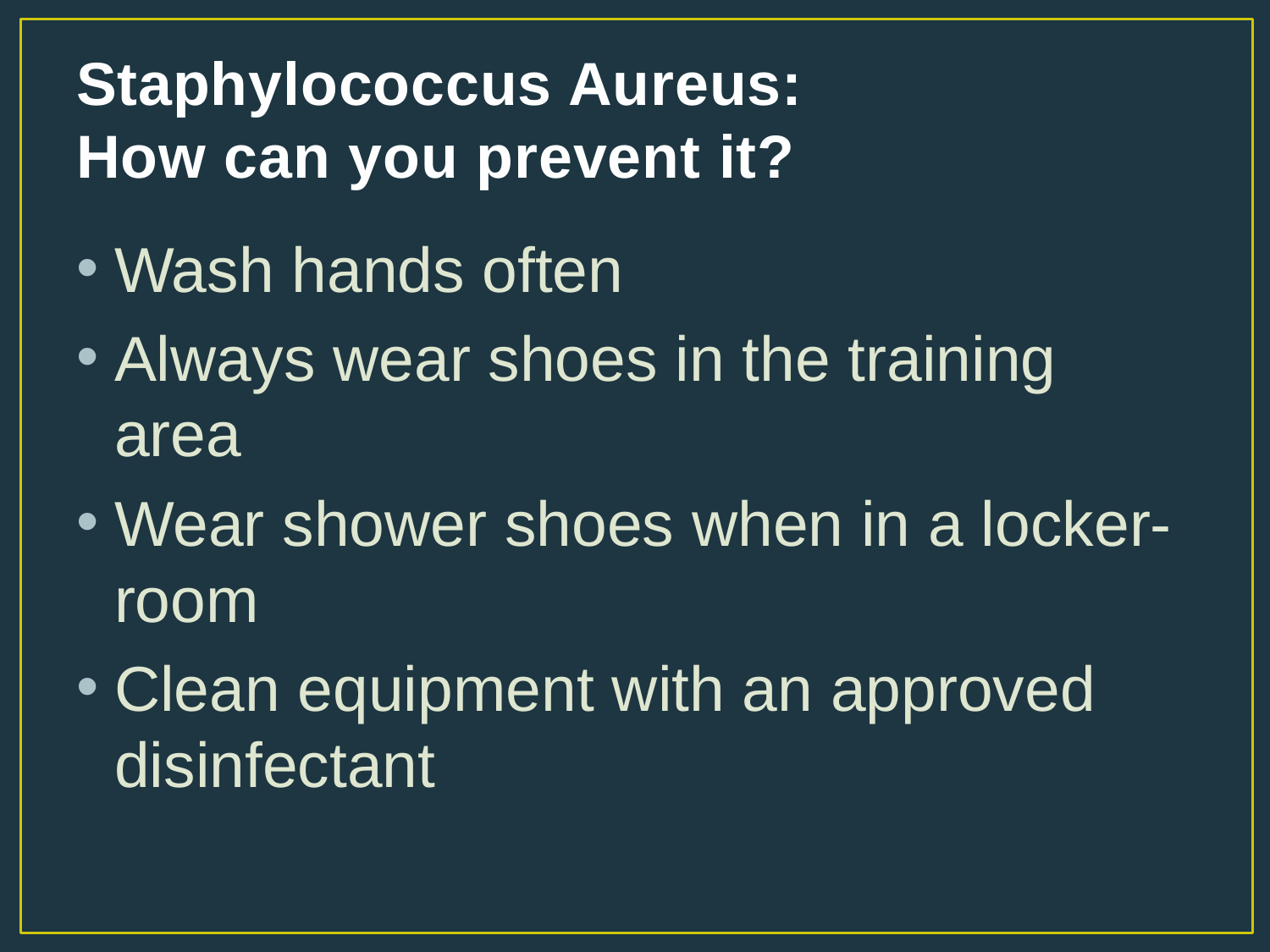

# Staphylococcus Aureus: How can you prevent it?
Wash hands often
Always wear shoes in the training area
Wear shower shoes when in a locker-room
Clean equipment with an approved disinfectant